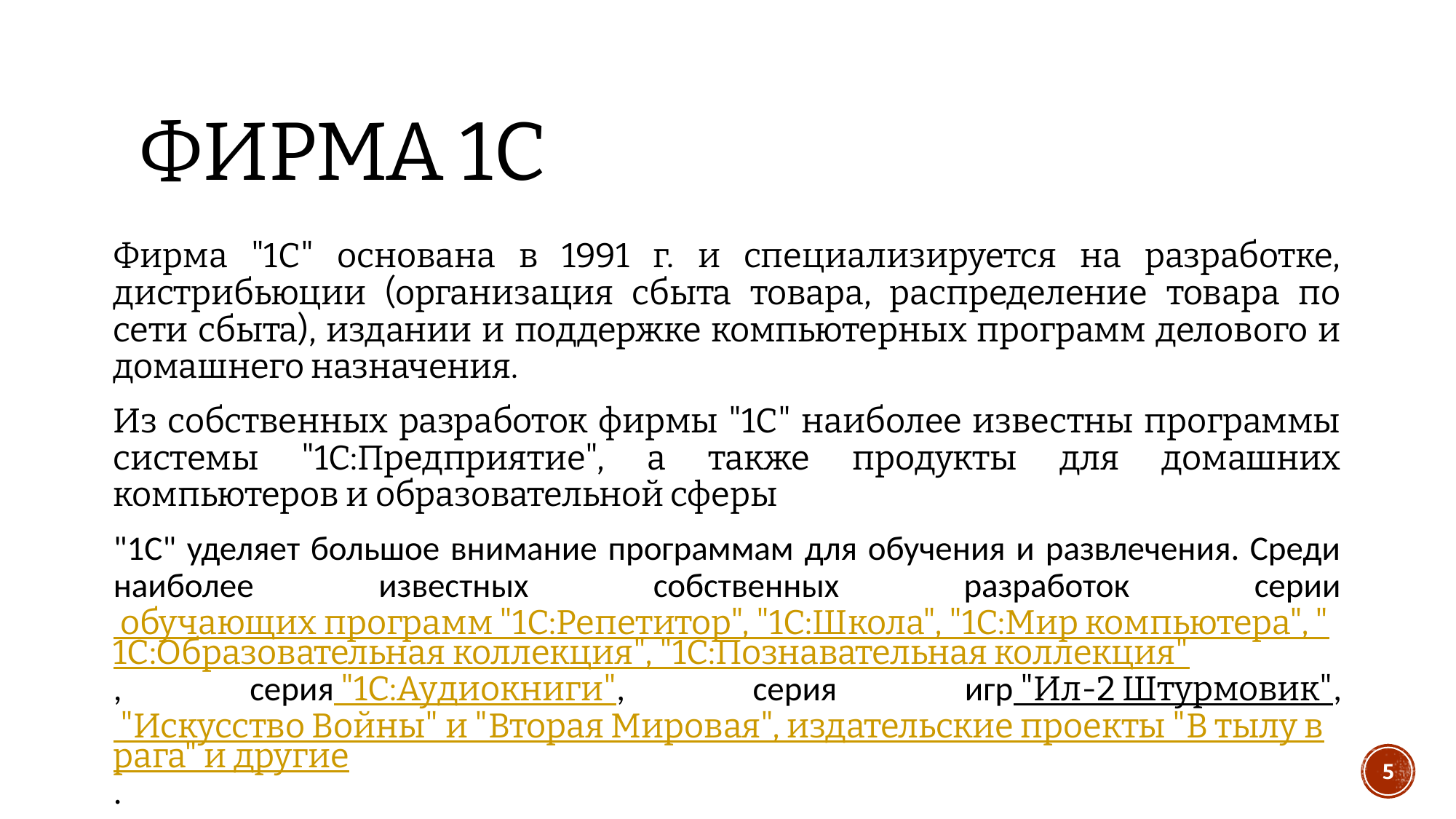

# ФИРМА 1С
Фирма "1С" основана в 1991 г. и специализируется на разработке, дистрибьюции (организация сбыта товара, распределение товара по сети сбыта), издании и поддержке компьютерных программ делового и домашнего назначения.
Из собственных разработок фирмы "1С" наиболее известны программы системы "1С:Предприятие", а также продукты для домашних компьютеров и образовательной сферы
"1С" уделяет большое внимание программам для обучения и развлечения. Среди наиболее известных собственных разработок серии обучающих программ "1С:Репетитор", "1С:Школа", "1С:Мир компьютера", "1С:Образовательная коллекция", "1С:Познавательная коллекция", серия "1С:Аудиокниги", серия игр "Ил-2 Штурмовик", "Искусство Войны" и "Вторая Мировая", издательские проекты "В тылу врага" и другие.

5